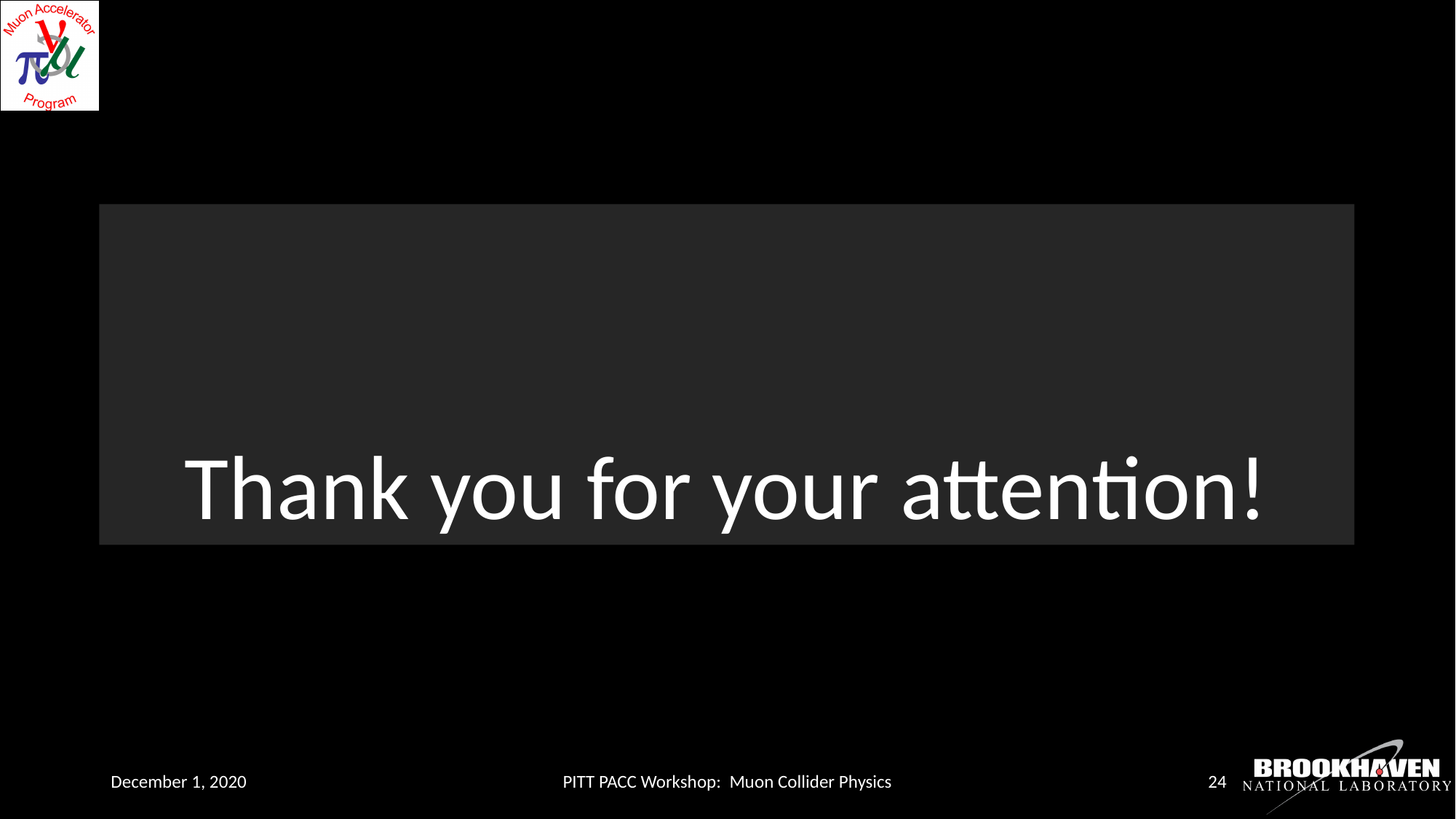

# Thank you for your attention!

December 1, 2020
PITT PACC Workshop:  Muon Collider Physics
24